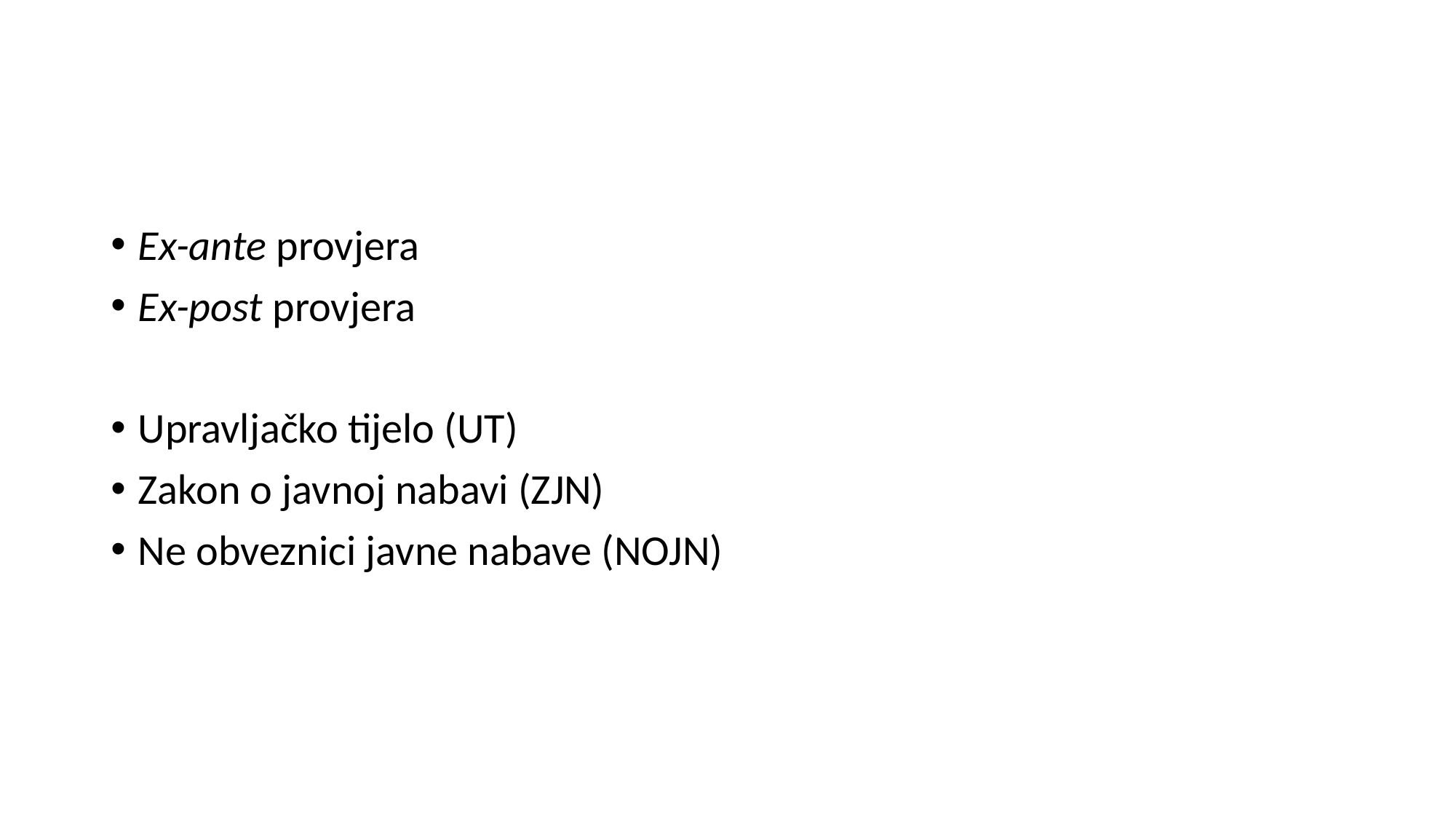

#
Ex-ante provjera
Ex-post provjera

Upravljačko tijelo (UT)
Zakon o javnoj nabavi (ZJN)
Ne obveznici javne nabave (NOJN)